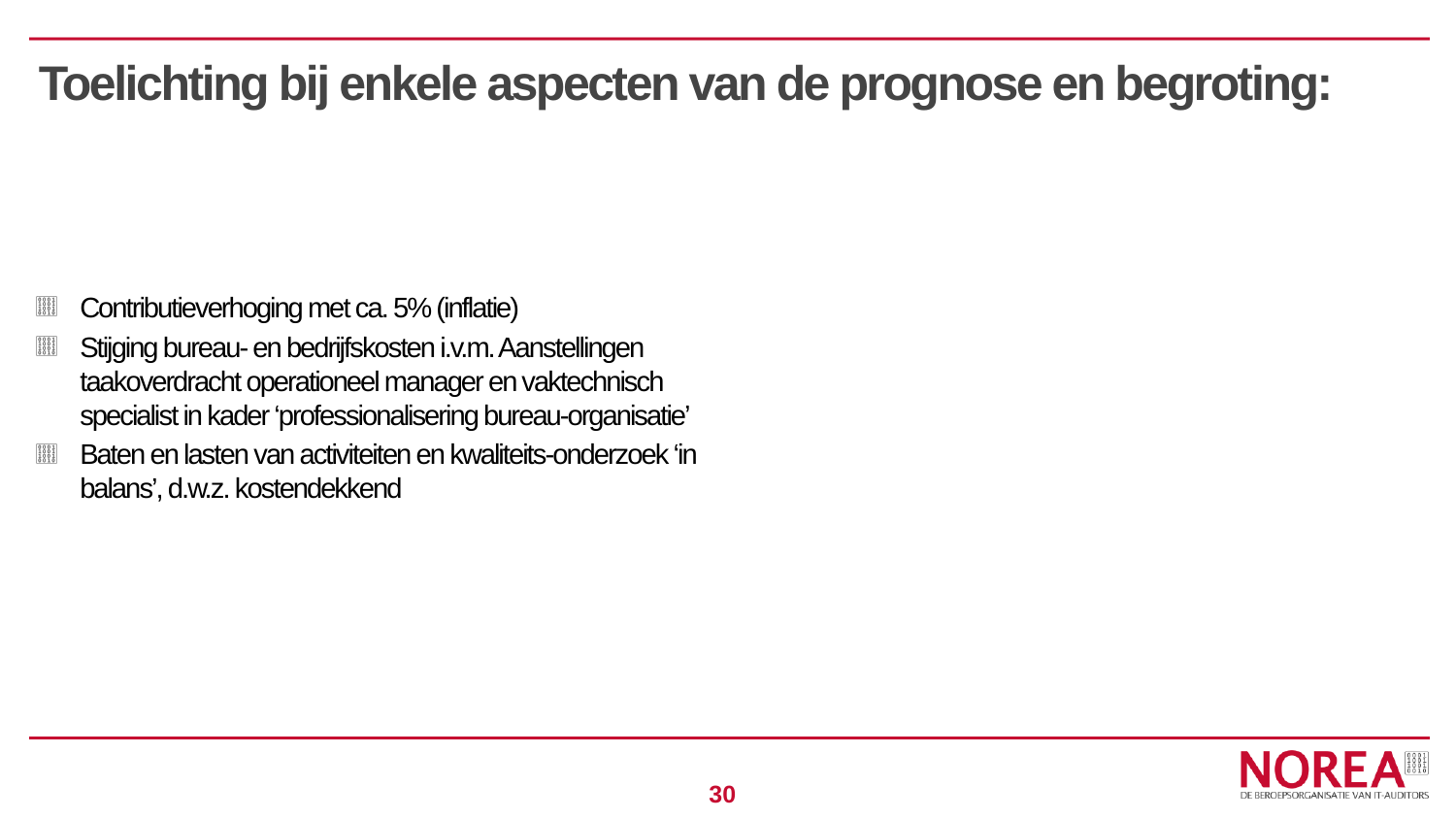

# Toelichting bij enkele aspecten van de prognose en begroting:

Contributieverhoging met ca. 5% (inflatie)
Stijging bureau- en bedrijfskosten i.v.m. Aanstellingen  taakoverdracht operationeel manager en vaktechnisch specialist in kader ‘professionalisering bureau-organisatie’
Baten en lasten van activiteiten en kwaliteits-onderzoek ‘in balans’, d.w.z. kostendekkend